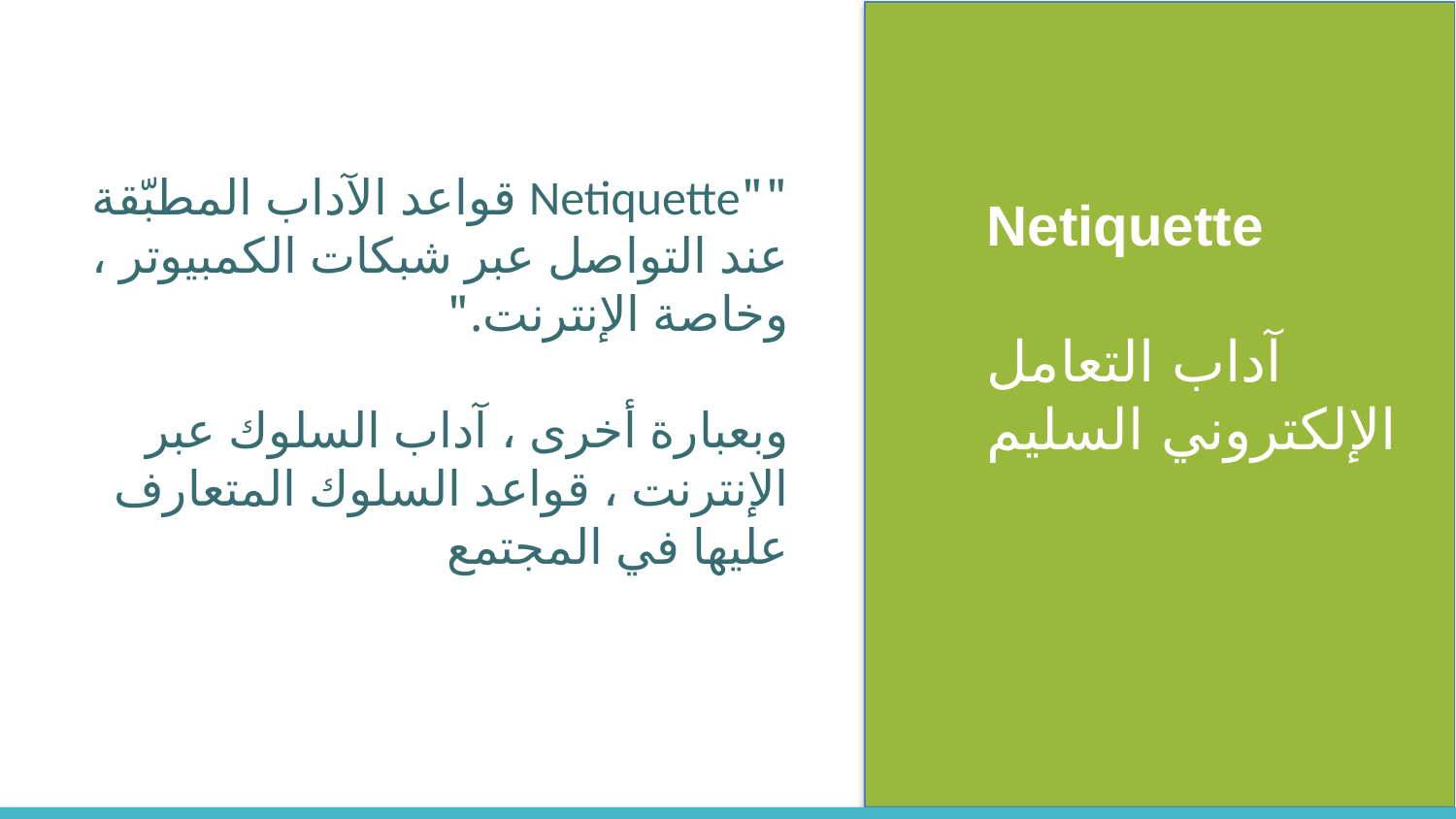

Netiquette

آداب التعامل الإلكتروني السليم

""Netiquette قواعد الآداب المطبّقة عند التواصل عبر شبكات الكمبيوتر ، وخاصة الإنترنت."

وبعبارة أخرى ، آداب السلوك عبر الإنترنت ، قواعد السلوك المتعارف عليها في المجتمع